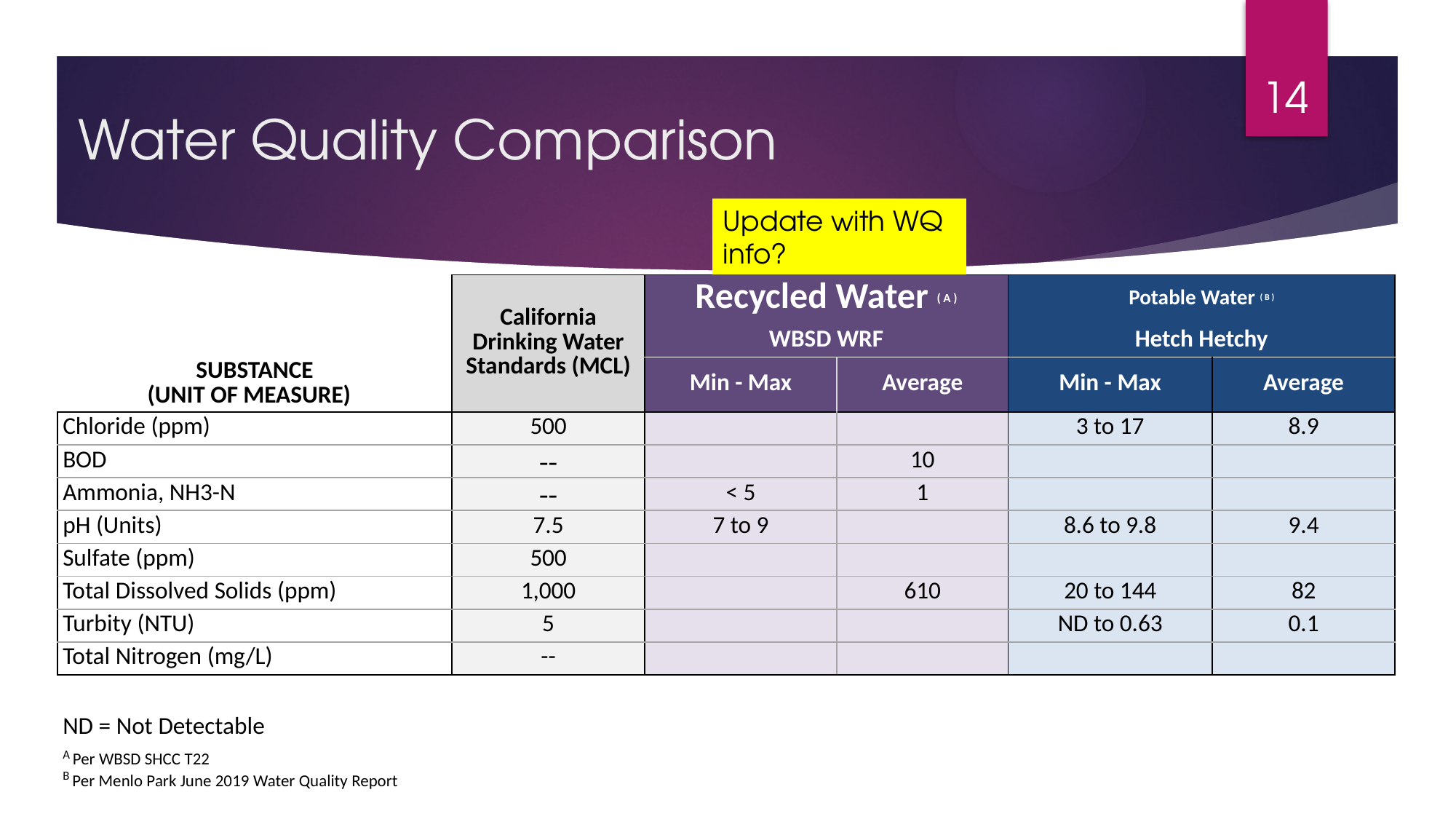

14
# Water Quality Comparison
Update with WQ info?
|  |  |  |  |  |  |  |  |
| --- | --- | --- | --- | --- | --- | --- | --- |
|  | California Drinking Water Standards (MCL) | Recycled Water ( A ) |  |  | Potable Water ( B ) | Potable Water ( B ) |  |
|  |  | WBSD WRF |  |  | Hetch Hetchy | Hetch Hetchy |  |
| SUBSTANCE (UNIT OF MEASURE) |  | Min - Max |  | Average | Min - Max | Min - Max | Average |
| Chloride (ppm) | 500 |  |  |  | 3 to 17 | 3 to 17 | 8.9 |
| BOD | -- |  |  | 10 |  |  |  |
| Ammonia, NH3-N | -- | < 5 |  | 1 |  |  |  |
| pH (Units) | 7.5 | 7 to 9 |  |  | 8.6 to 9.8 | 8.6 to 9.8 | 9.4 |
| Sulfate (ppm) | 500 |  |  |  |  |  |  |
| Total Dissolved Solids (ppm) | 1,000 |  |  | 610 | 20 to 144 | 20 to 144 | 82 |
| Turbity (NTU) | 5 |  |  |  | ND to 0.63 | ND to 0.63 | 0.1 |
| Total Nitrogen (mg/L) | -- |  |  |  |  |  |  |
| ND = Not Detectable |  |  |  |  |  |  |  |
| A Per WBSD SHCC T22 B Per Menlo Park June 2019 Water Quality Report |  |  |  |  |  |  |  |